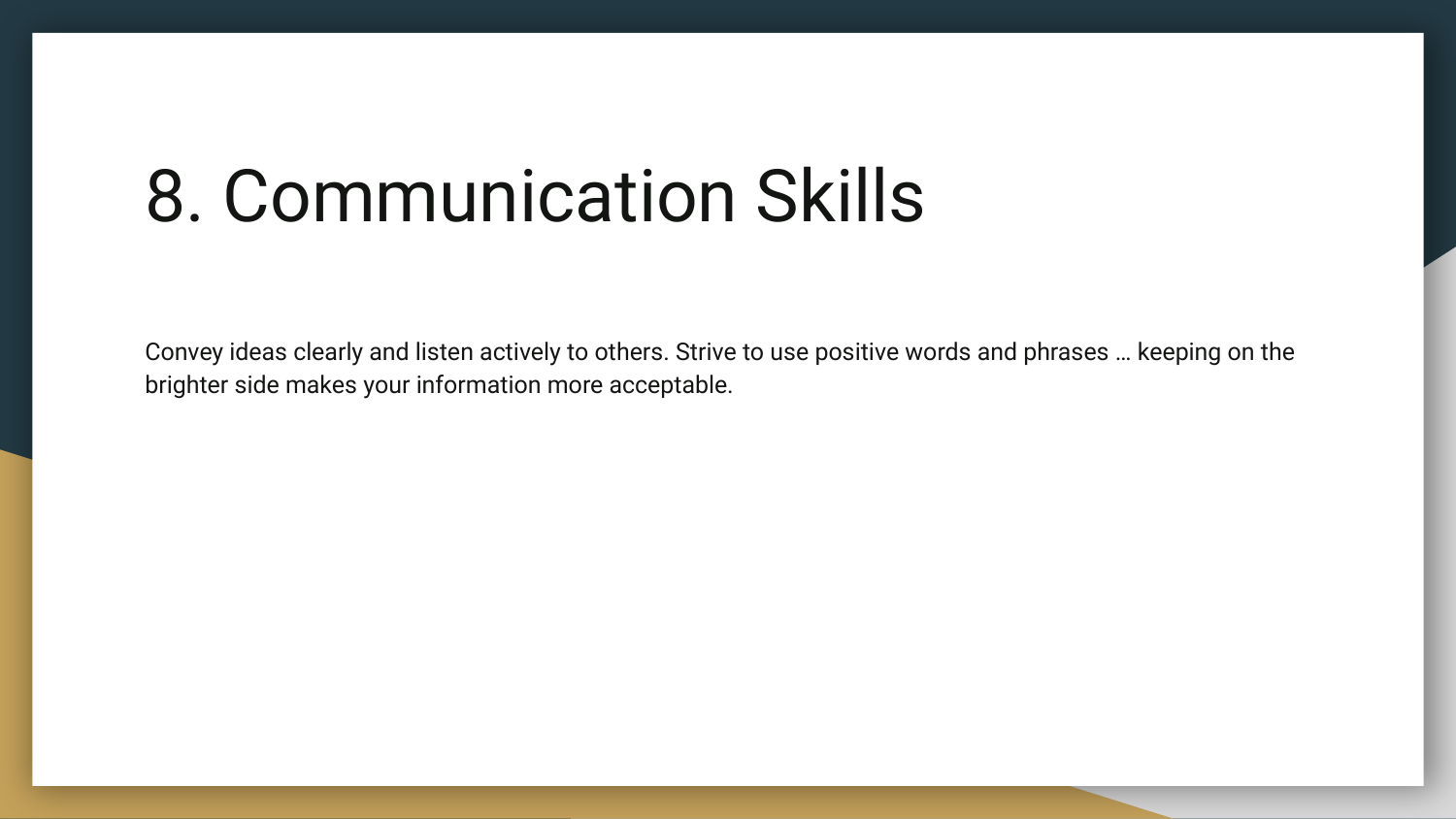

# 8. Communication Skills
Convey ideas clearly and listen actively to others. Strive to use positive words and phrases … keeping on the brighter side makes your information more acceptable.